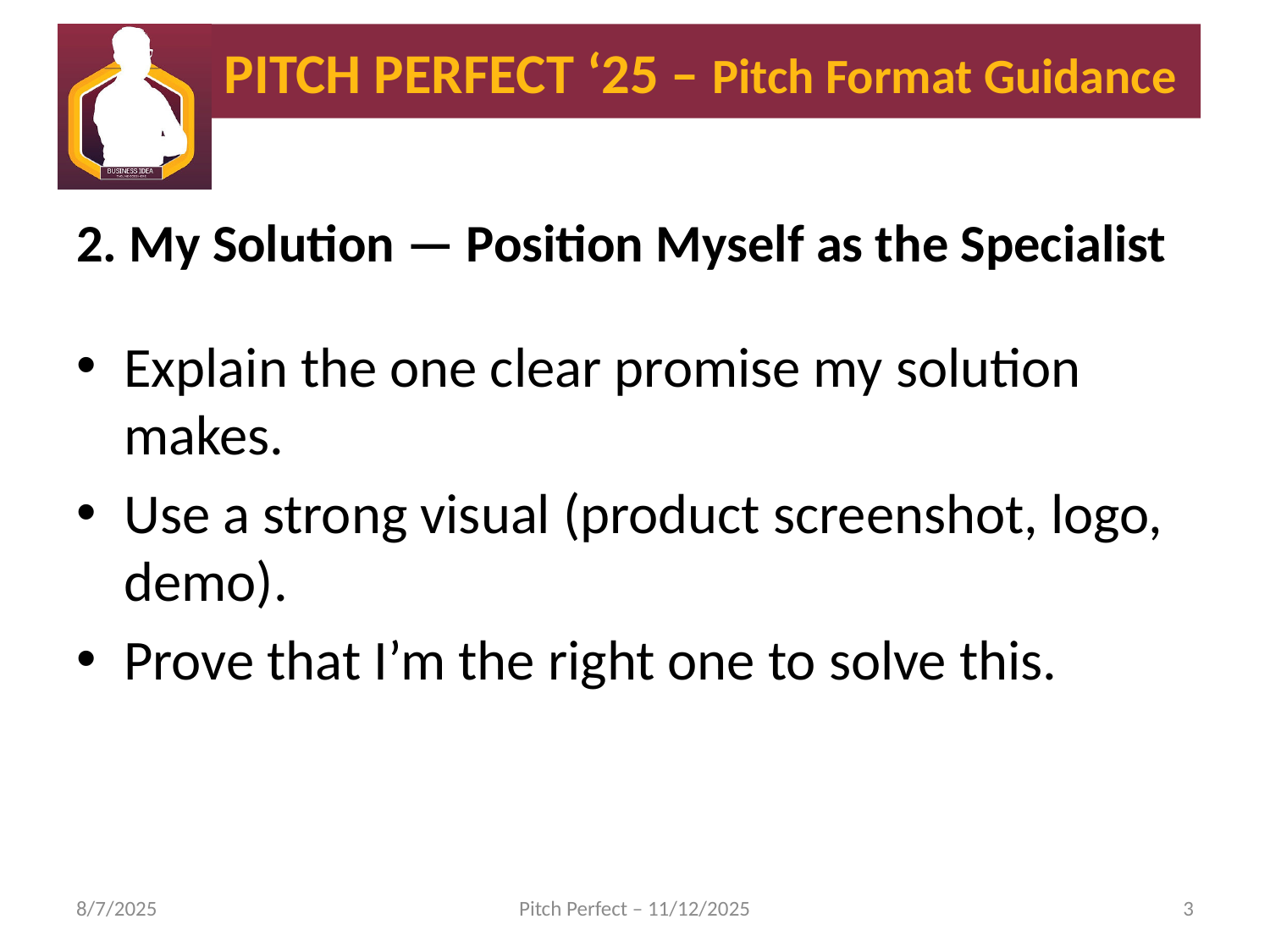

# 2. My Solution — Position Myself as the Specialist
Explain the one clear promise my solution makes.
Use a strong visual (product screenshot, logo, demo).
Prove that I’m the right one to solve this.
8/7/2025
Pitch Perfect – 11/12/2025
3